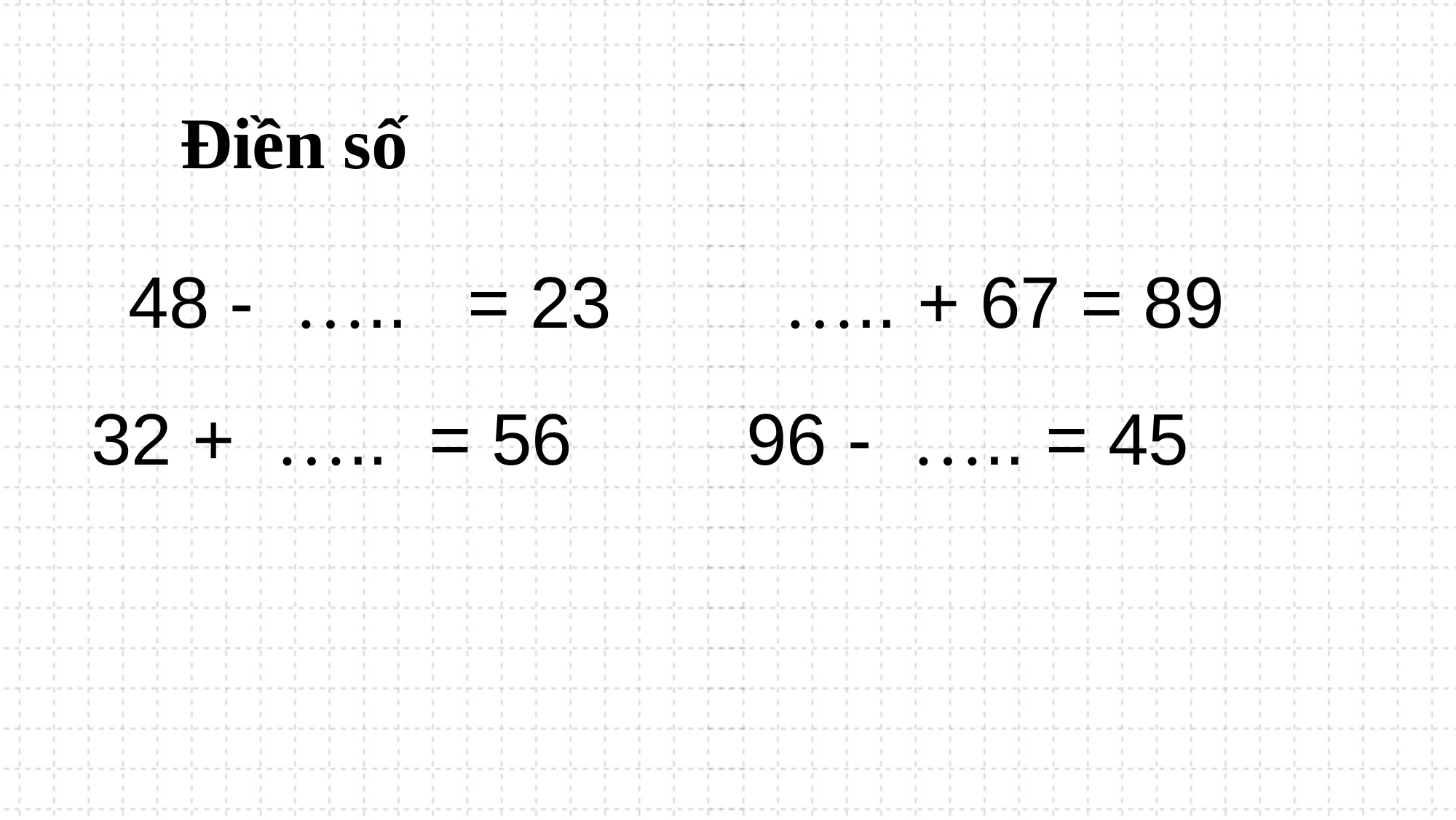

Điền số

	48 -  …..   = 23		….. + 67 = 89

	32 +  …..  = 56		96 -  ….. = 45